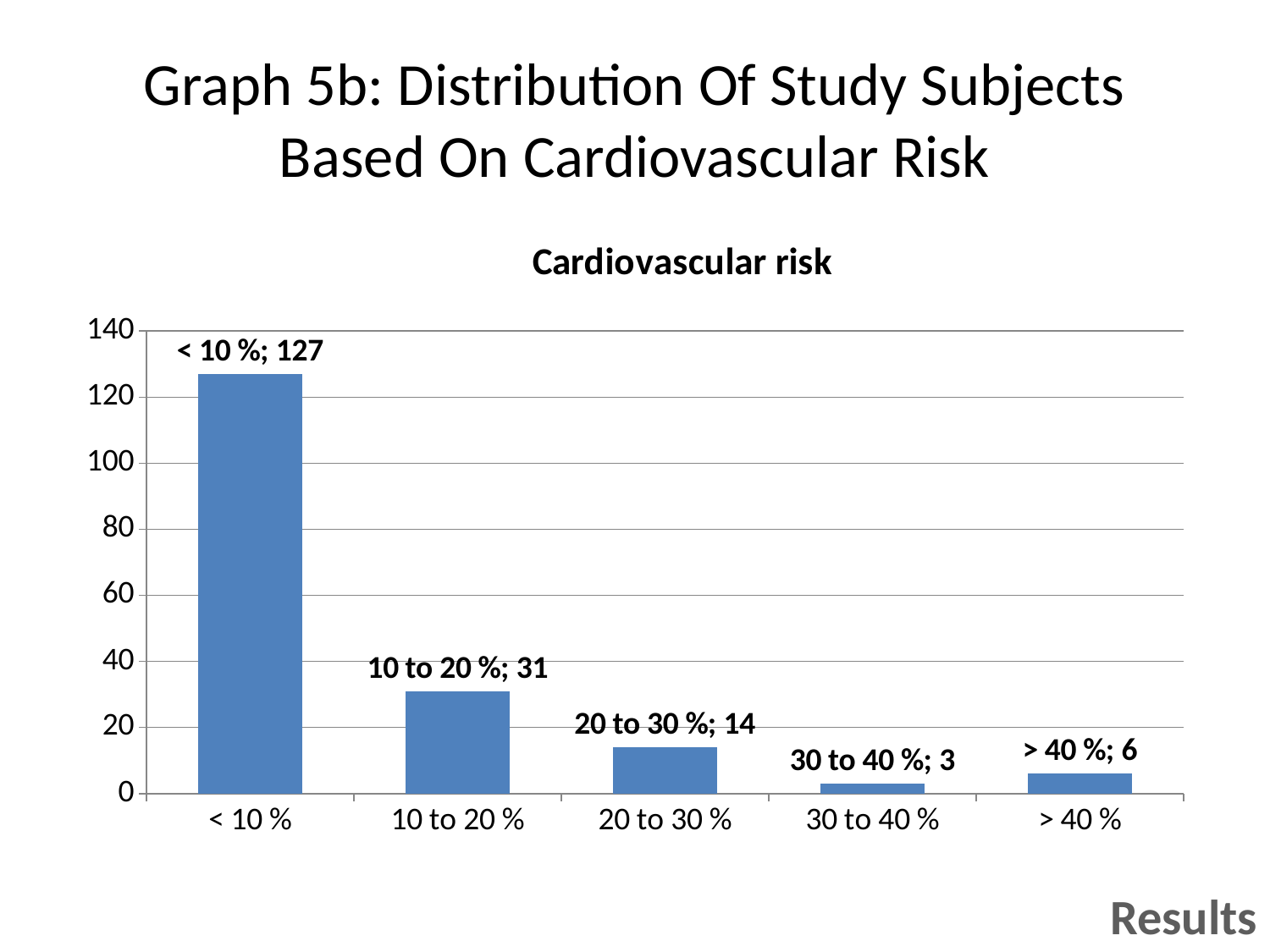

# Graph 5b: Distribution Of Study Subjects Based On Cardiovascular Risk

### Chart: Cardiovascular risk

| Category | Study subjects |
|---|---|
| < 10 % | 127.0 |
| 10 to 20 % | 31.0 |
| 20 to 30 % | 14.0 |
| 30 to 40 % | 3.0 |
| > 40 % | 6.0 |
Results